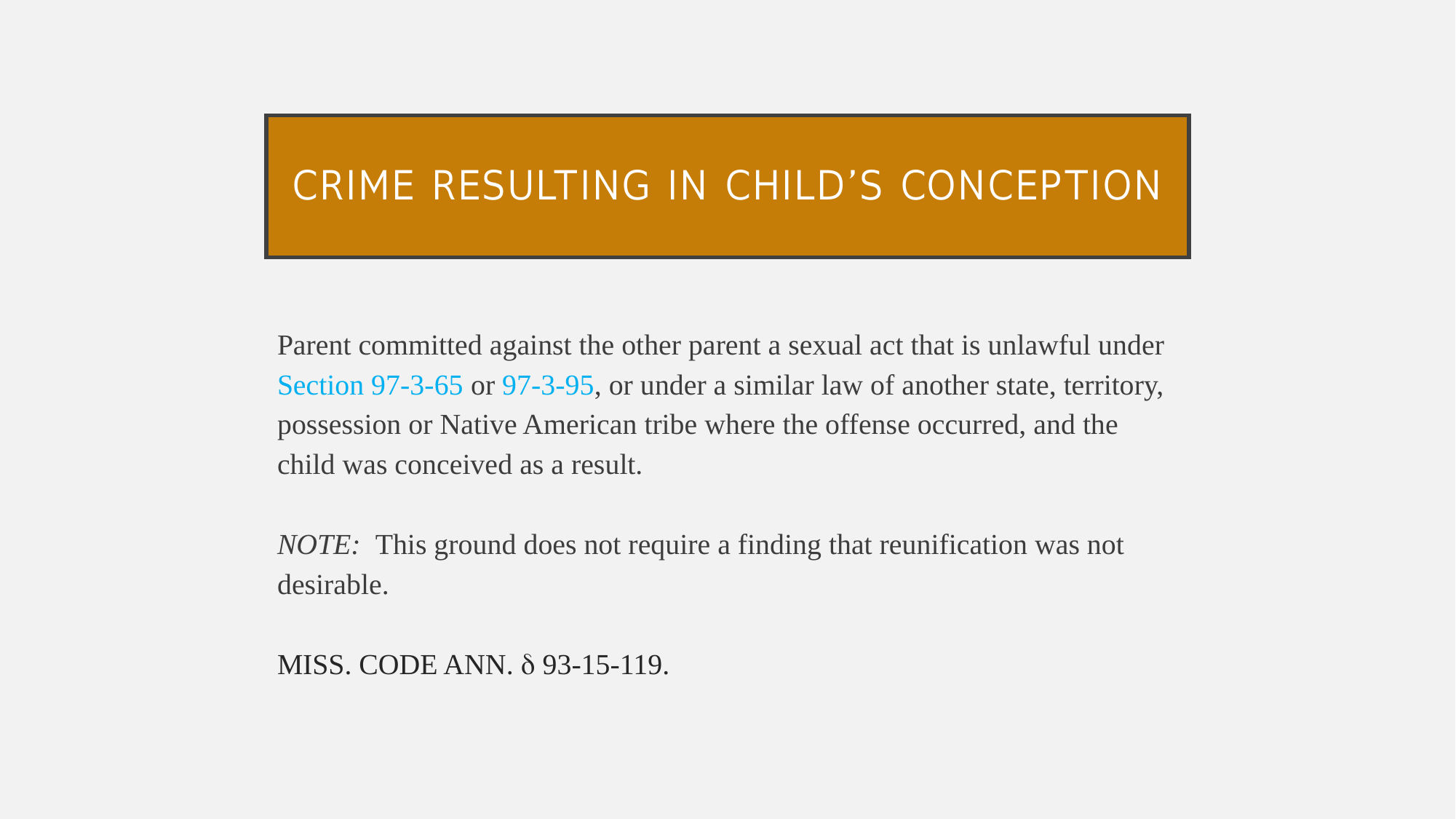

# Crime resulting in child’s conception
Parent committed against the other parent a sexual act that is unlawful under Section 97-3-65 or 97-3-95, or under a similar law of another state, territory, possession or Native American tribe where the offense occurred, and the child was conceived as a result.

NOTE:  This ground does not require a finding that reunification was not desirable.

Miss. Code Ann. δ 93-15-119.